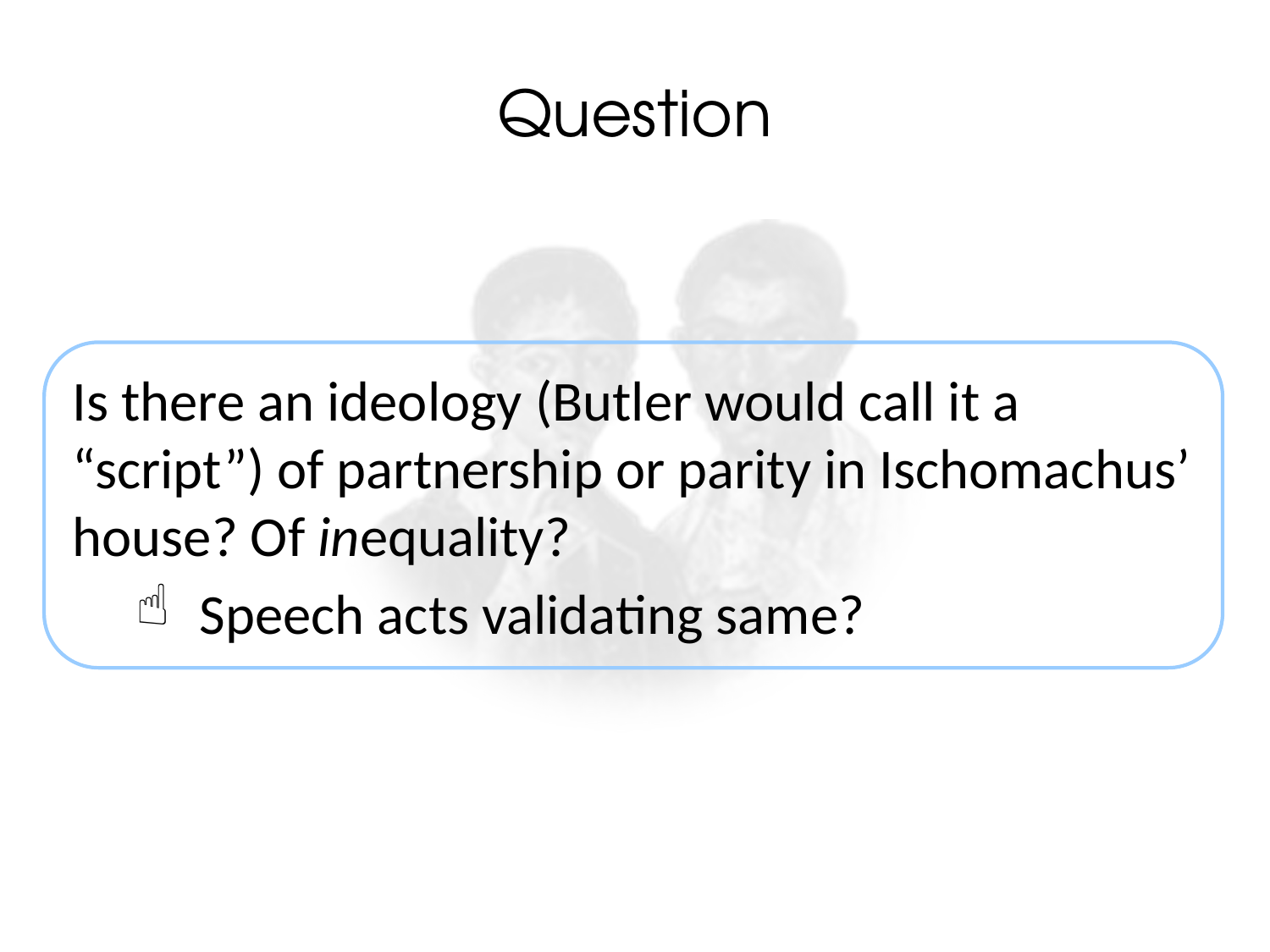

# Question
Is there an ideology (Butler would call it a “script”) of partnership or parity in Ischomachus’ house? Of inequality?
Speech acts validating same?